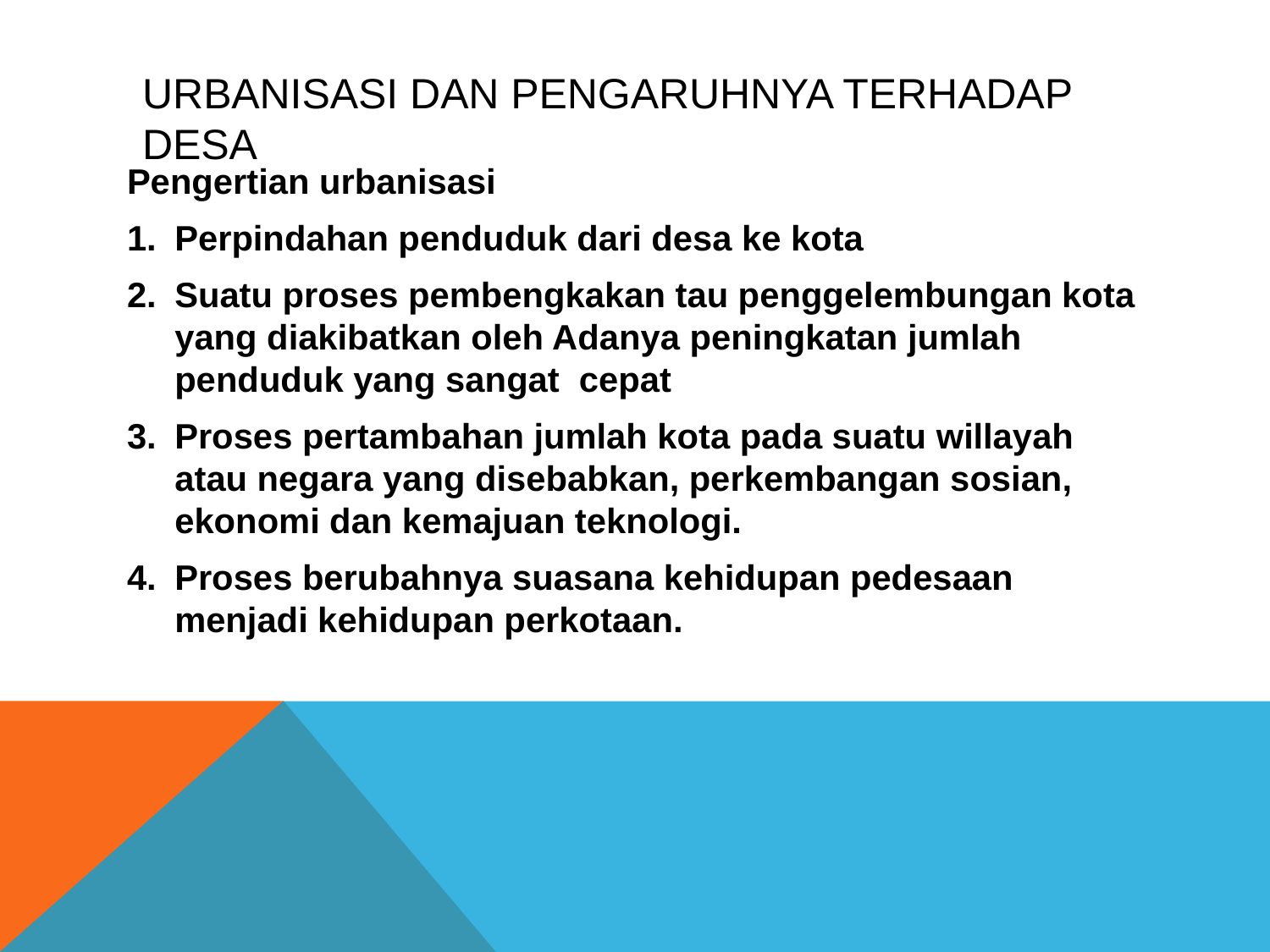

# Urbanisasi dan pengaruhnya terhadap desa
Pengertian urbanisasi
Perpindahan penduduk dari desa ke kota
Suatu proses pembengkakan tau penggelembungan kota yang diakibatkan oleh Adanya peningkatan jumlah penduduk yang sangat  cepat
Proses pertambahan jumlah kota pada suatu willayah atau negara yang disebabkan, perkembangan sosian, ekonomi dan kemajuan teknologi.
Proses berubahnya suasana kehidupan pedesaan menjadi kehidupan perkotaan.